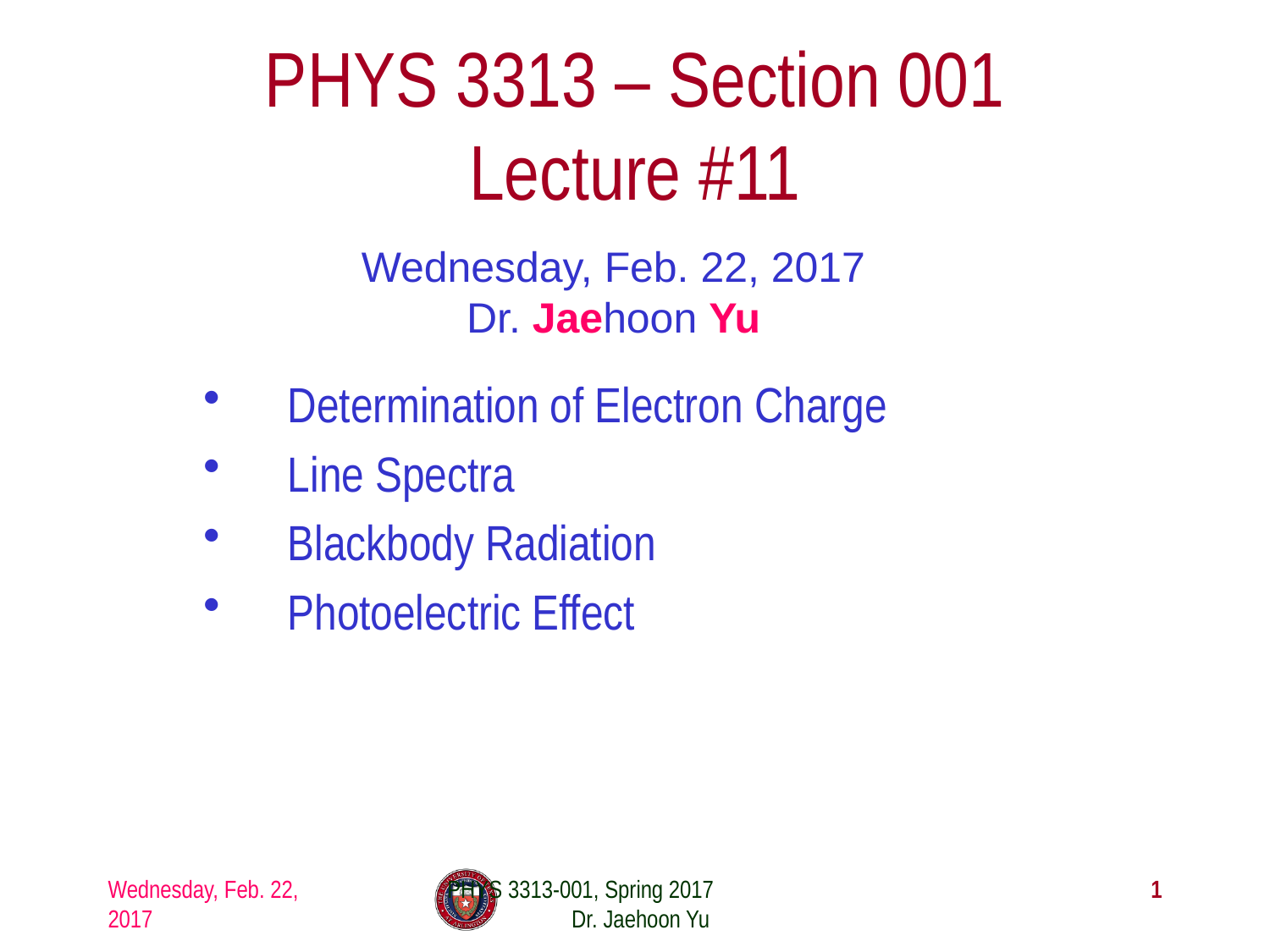

# PHYS 3313 – Section 001 Lecture #11
Wednesday, Feb. 22, 2017
Dr. Jaehoon Yu
Determination of Electron Charge
Line Spectra
Blackbody Radiation
Photoelectric Effect

Wednesday, Feb. 22, 2017
PHYS 3313-001, Spring 2017                      Dr. Jaehoon Yu
1